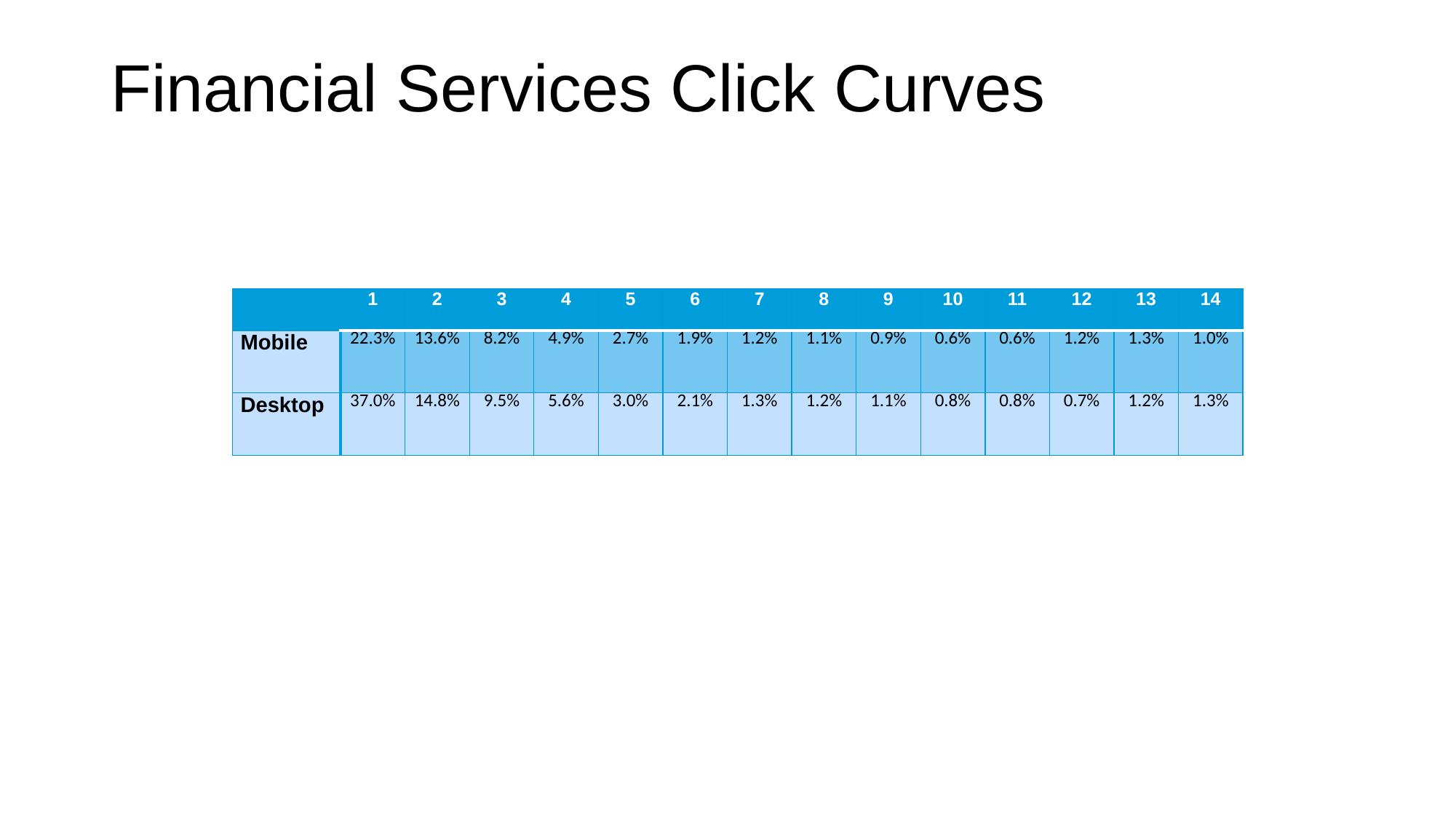

# Financial Services Click Curves
|  | 1 | 2 | 3 | 4 | 5 | 6 | 7 | 8 | 9 | 10 | 11 | 12 | 13 | 14 |
| --- | --- | --- | --- | --- | --- | --- | --- | --- | --- | --- | --- | --- | --- | --- |
| Mobile | 22.3% | 13.6% | 8.2% | 4.9% | 2.7% | 1.9% | 1.2% | 1.1% | 0.9% | 0.6% | 0.6% | 1.2% | 1.3% | 1.0% |
| Desktop | 37.0% | 14.8% | 9.5% | 5.6% | 3.0% | 2.1% | 1.3% | 1.2% | 1.1% | 0.8% | 0.8% | 0.7% | 1.2% | 1.3% |